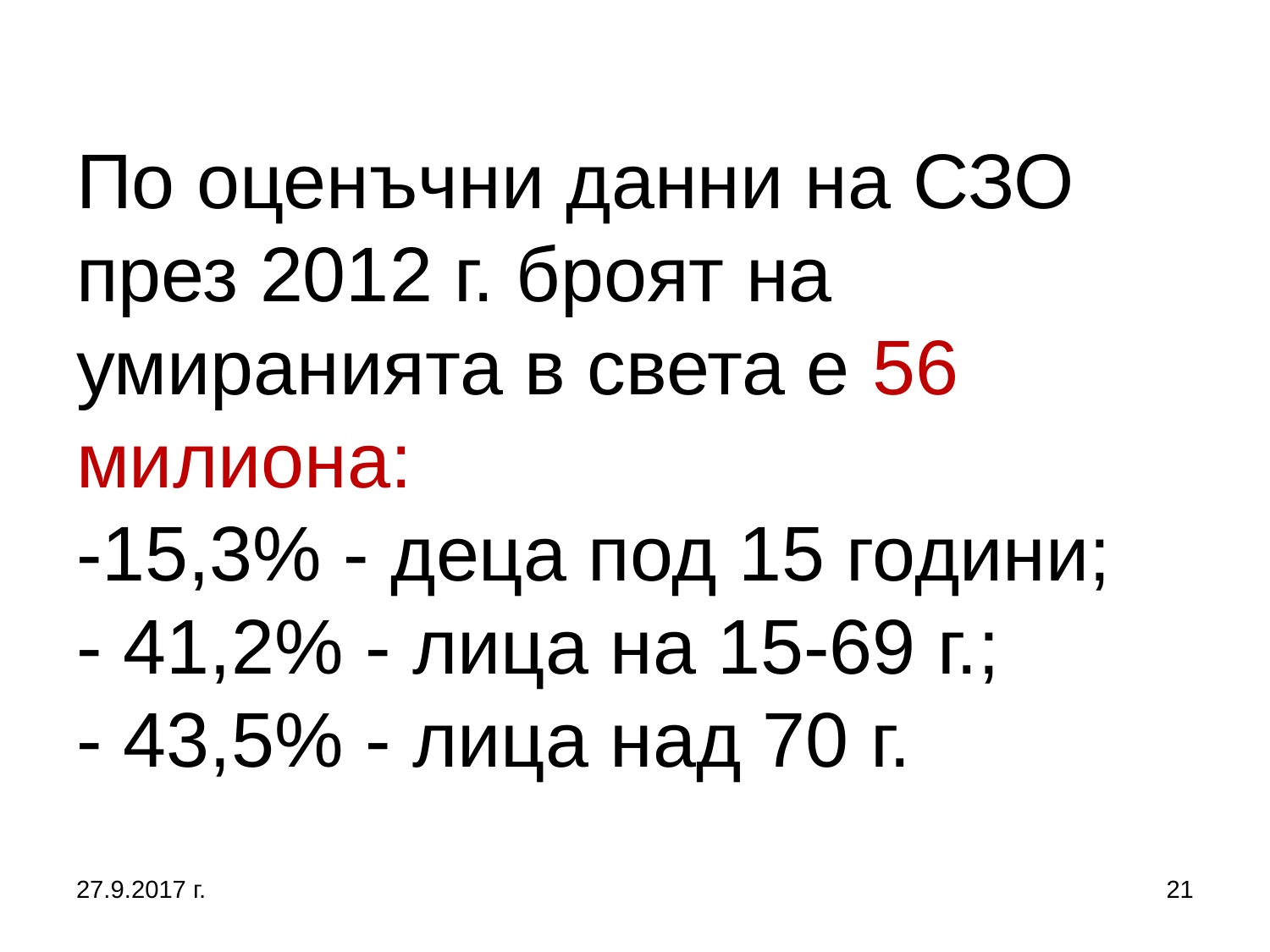

# По оценъчни данни на СЗО през 2012 г. броят на умиранията в света е 56 милиона: -15,3% - деца под 15 години; - 41,2% - лица на 15-69 г.; - 43,5% - лица над 70 г.
27.9.2017 г.
21